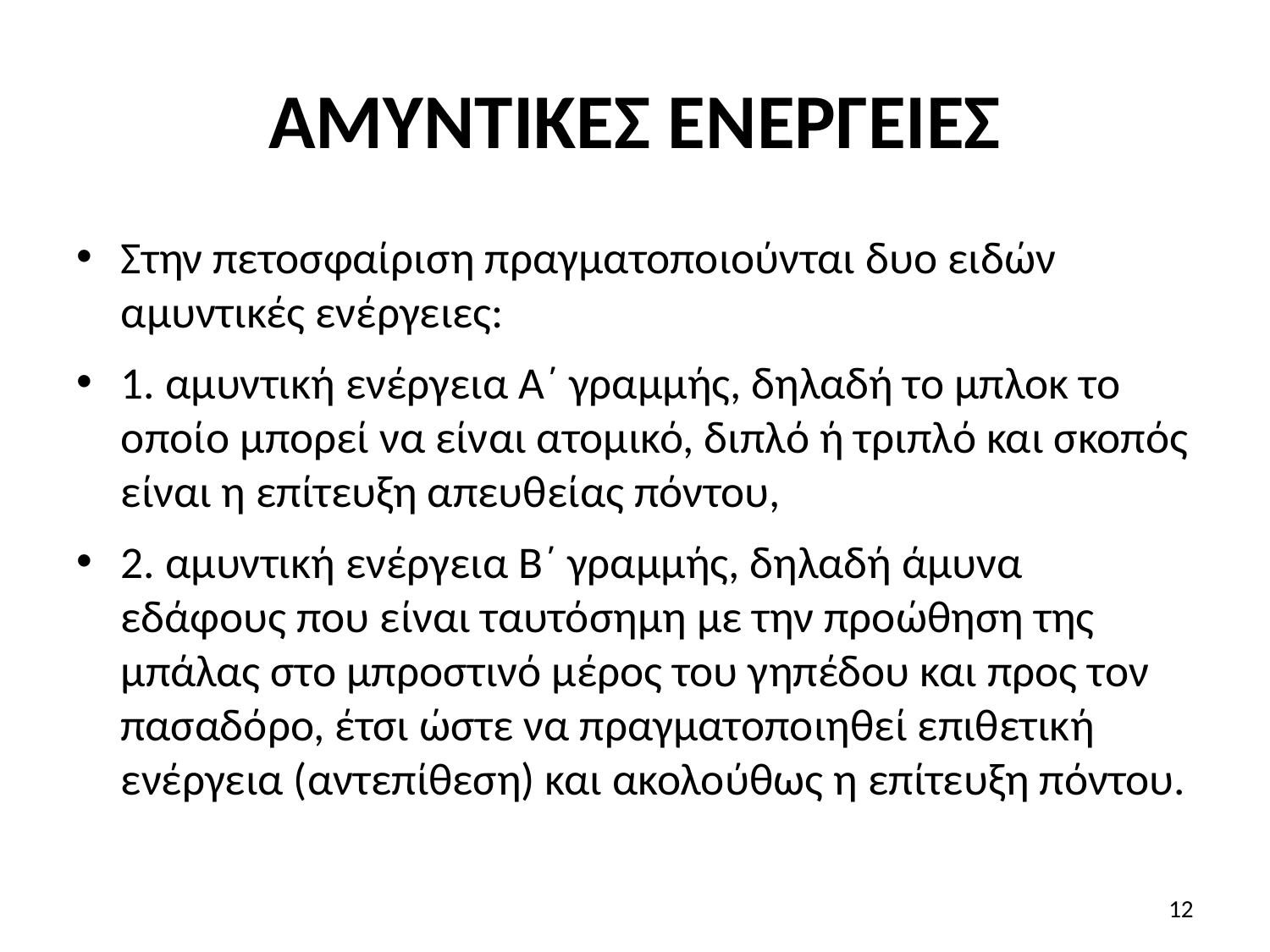

# ΑΜΥΝΤΙΚΕΣ ΕΝΕΡΓΕΙΕΣ
Στην πετοσφαίριση πραγματοποιούνται δυο ειδών αμυντικές ενέργειες:
1. αμυντική ενέργεια Α΄ γραμμής, δηλαδή το μπλοκ το οποίο μπορεί να είναι ατομικό, διπλό ή τριπλό και σκοπός είναι η επίτευξη απευθείας πόντου,
2. αμυντική ενέργεια Β΄ γραμμής, δηλαδή άμυνα εδάφους που είναι ταυτόσημη με την προώθηση της μπάλας στο μπροστινό μέρος του γηπέδου και προς τον πασαδόρο, έτσι ώστε να πραγματοποιηθεί επιθετική ενέργεια (αντεπίθεση) και ακολούθως η επίτευξη πόντου.
12